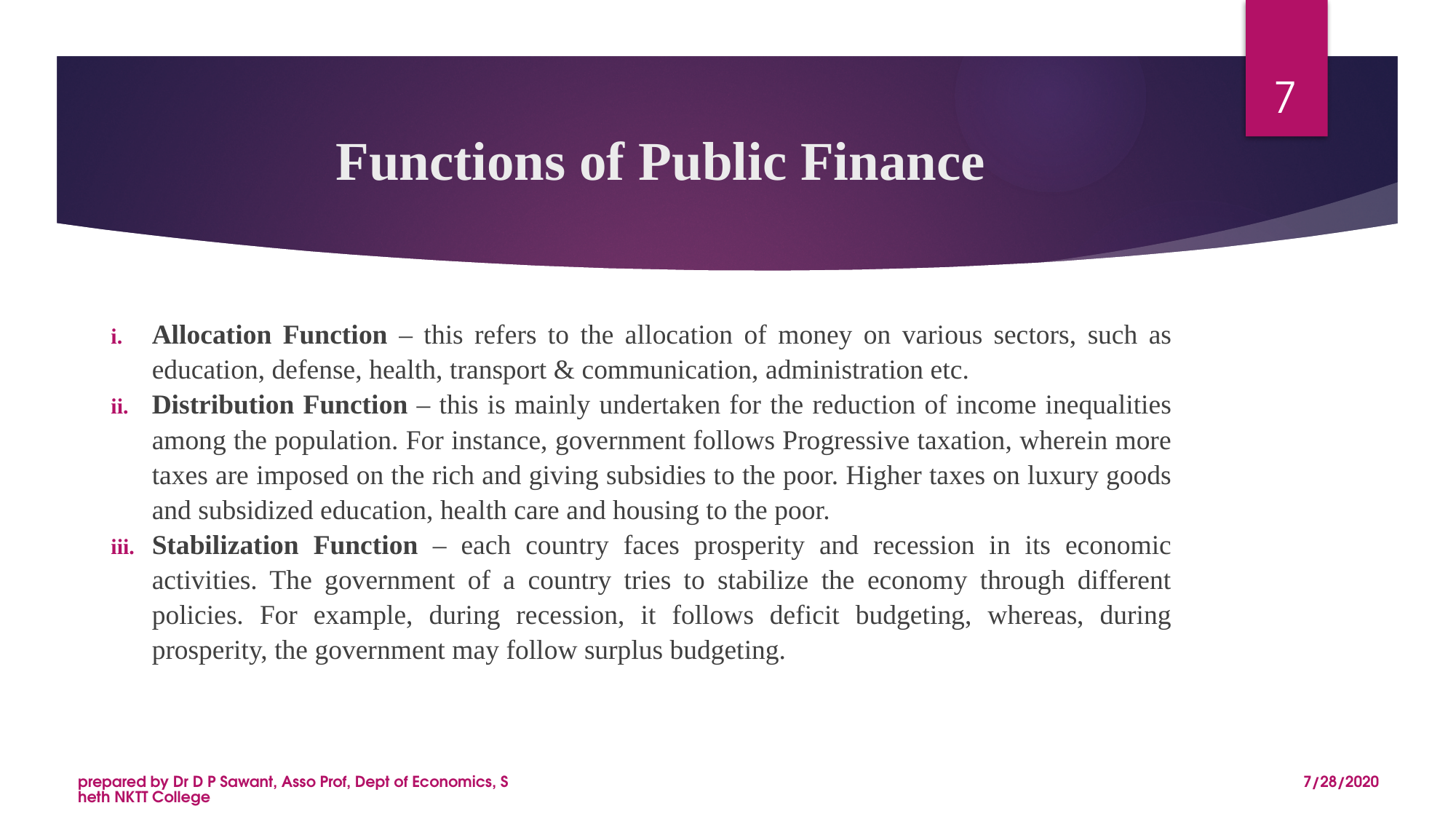

7
# Functions of Public Finance
Allocation Function – this refers to the allocation of money on various sectors, such as education, defense, health, transport & communication, administration etc.
Distribution Function – this is mainly undertaken for the reduction of income inequalities among the population. For instance, government follows Progressive taxation, wherein more taxes are imposed on the rich and giving subsidies to the poor. Higher taxes on luxury goods and subsidized education, health care and housing to the poor.
Stabilization Function – each country faces prosperity and recession in its economic activities. The government of a country tries to stabilize the economy through different policies. For example, during recession, it follows deficit budgeting, whereas, during prosperity, the government may follow surplus budgeting.

prepared by Dr D P Sawant, Asso Prof, Dept of Economics, Sheth NKTT College
7/28/2020